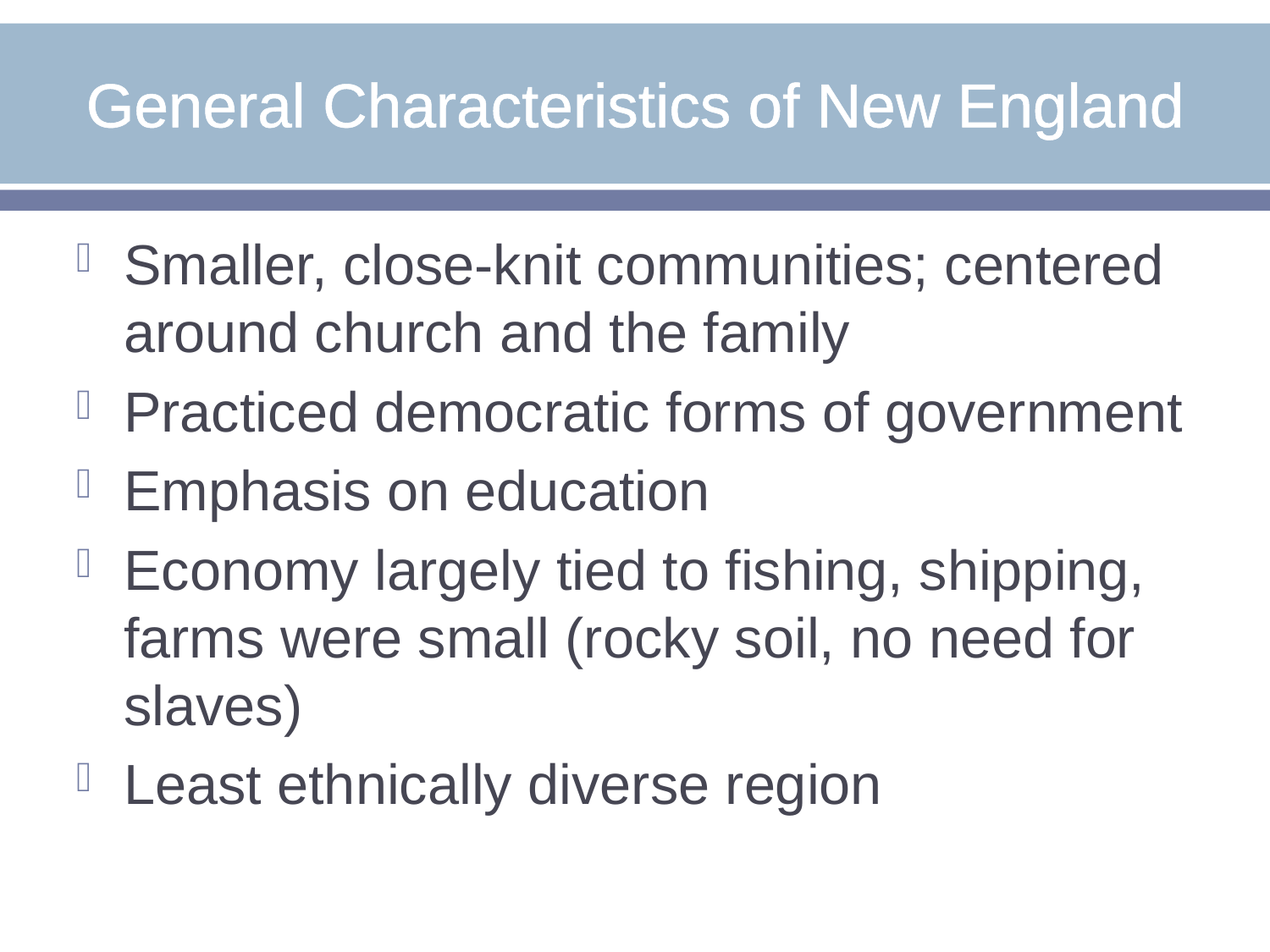

# General Characteristics of New England
Smaller, close-knit communities; centered around church and the family
Practiced democratic forms of government
Emphasis on education
Economy largely tied to fishing, shipping, farms were small (rocky soil, no need for slaves)
Least ethnically diverse region